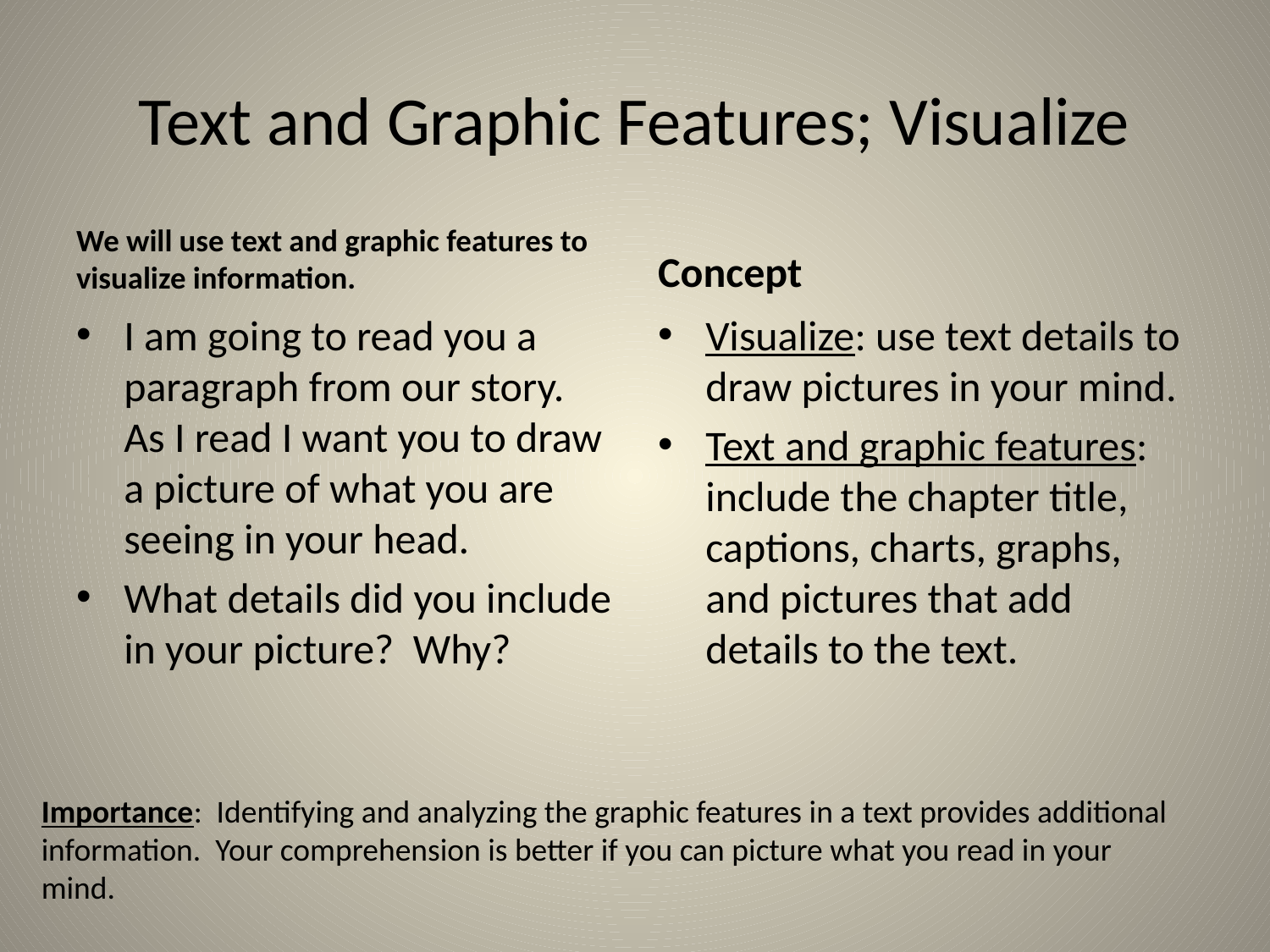

# Text and Graphic Features; Visualize
We will use text and graphic features to visualize information.
Concept
I am going to read you a paragraph from our story.  As I read I want you to draw a picture of what you are seeing in your head.
What details did you include in your picture?  Why?
Visualize: use text details to draw pictures in your mind.
Text and graphic features: include the chapter title, captions, charts, graphs, and pictures that add details to the text.
Importance:  Identifying and analyzing the graphic features in a text provides additional information.  Your comprehension is better if you can picture what you read in your mind.